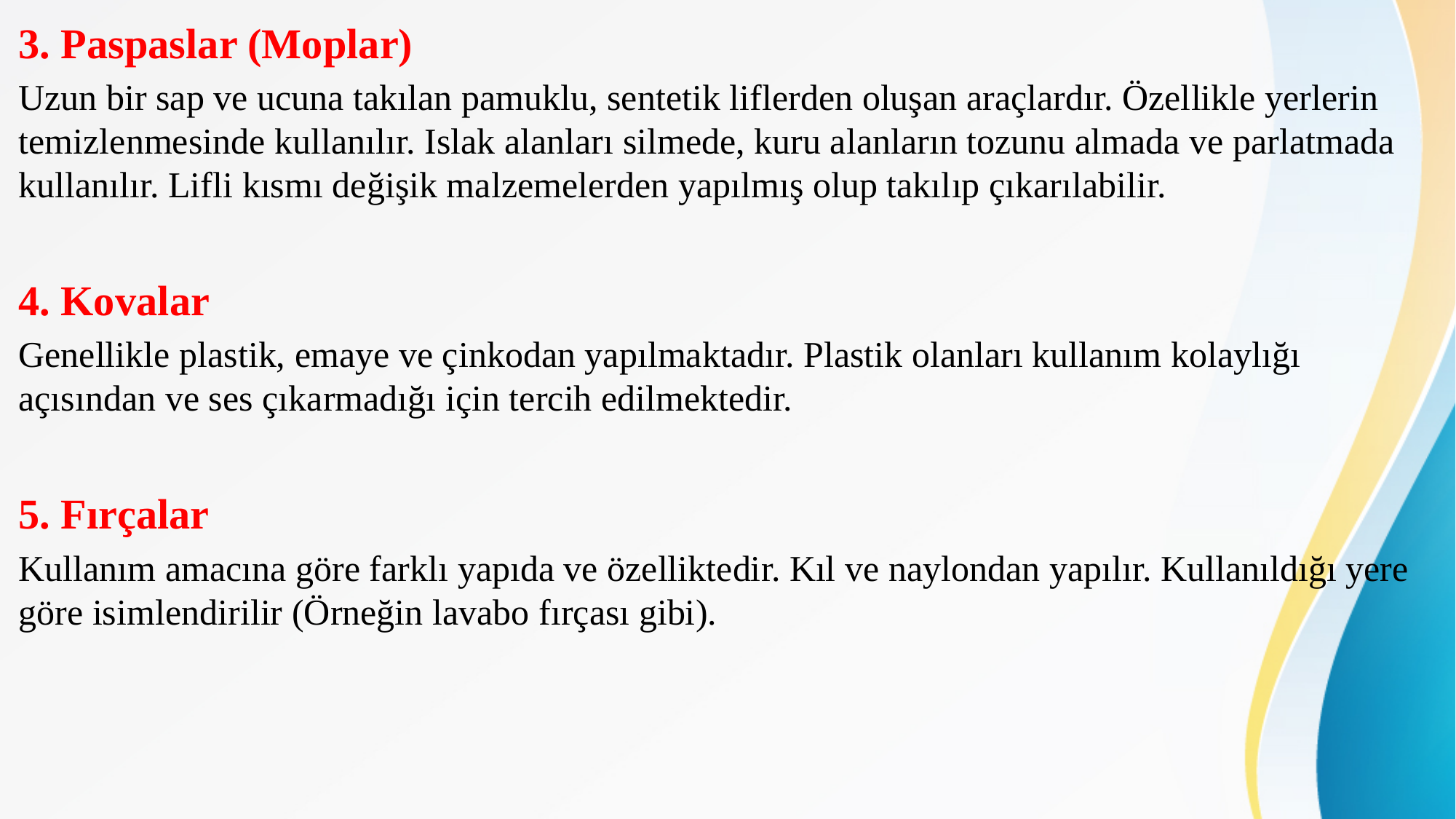

3. Paspaslar (Moplar)
Uzun bir sap ve ucuna takılan pamuklu, sentetik liflerden oluşan araçlardır. Özellikle yerlerin temizlenmesinde kullanılır. Islak alanları silmede, kuru alanların tozunu almada ve parlatmada kullanılır. Lifli kısmı değişik malzemelerden yapılmış olup takılıp çıkarılabilir.

4. Kovalar
Genellikle plastik, emaye ve çinkodan yapılmaktadır. Plastik olanları kullanım kolaylığı açısından ve ses çıkarmadığı için tercih edilmektedir.

5. Fırçalar
Kullanım amacına göre farklı yapıda ve özelliktedir. Kıl ve naylondan yapılır. Kullanıldığı yere göre isimlendirilir (Örneğin lavabo fırçası gibi).